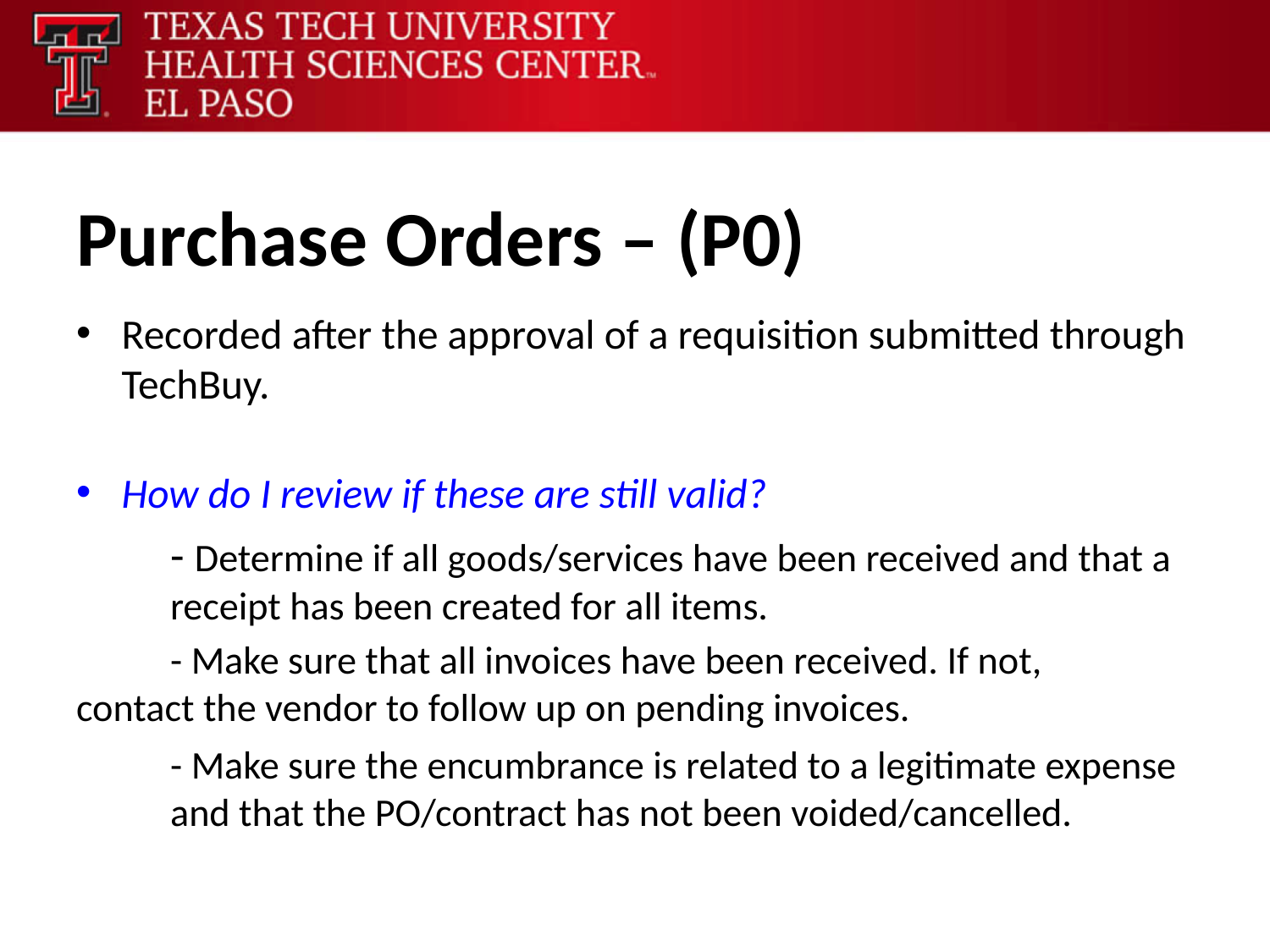

# Purchase Orders – (P0)
Recorded after the approval of a requisition submitted through TechBuy.

How do I review if these are still valid?
	- Determine if all goods/services have been received and that a 	receipt has been created for all items.
	- Make sure that all invoices have been received. If not, 	contact the vendor to follow up on pending invoices.
	- Make sure the encumbrance is related to a legitimate expense 	and that the PO/contract has not been voided/cancelled.